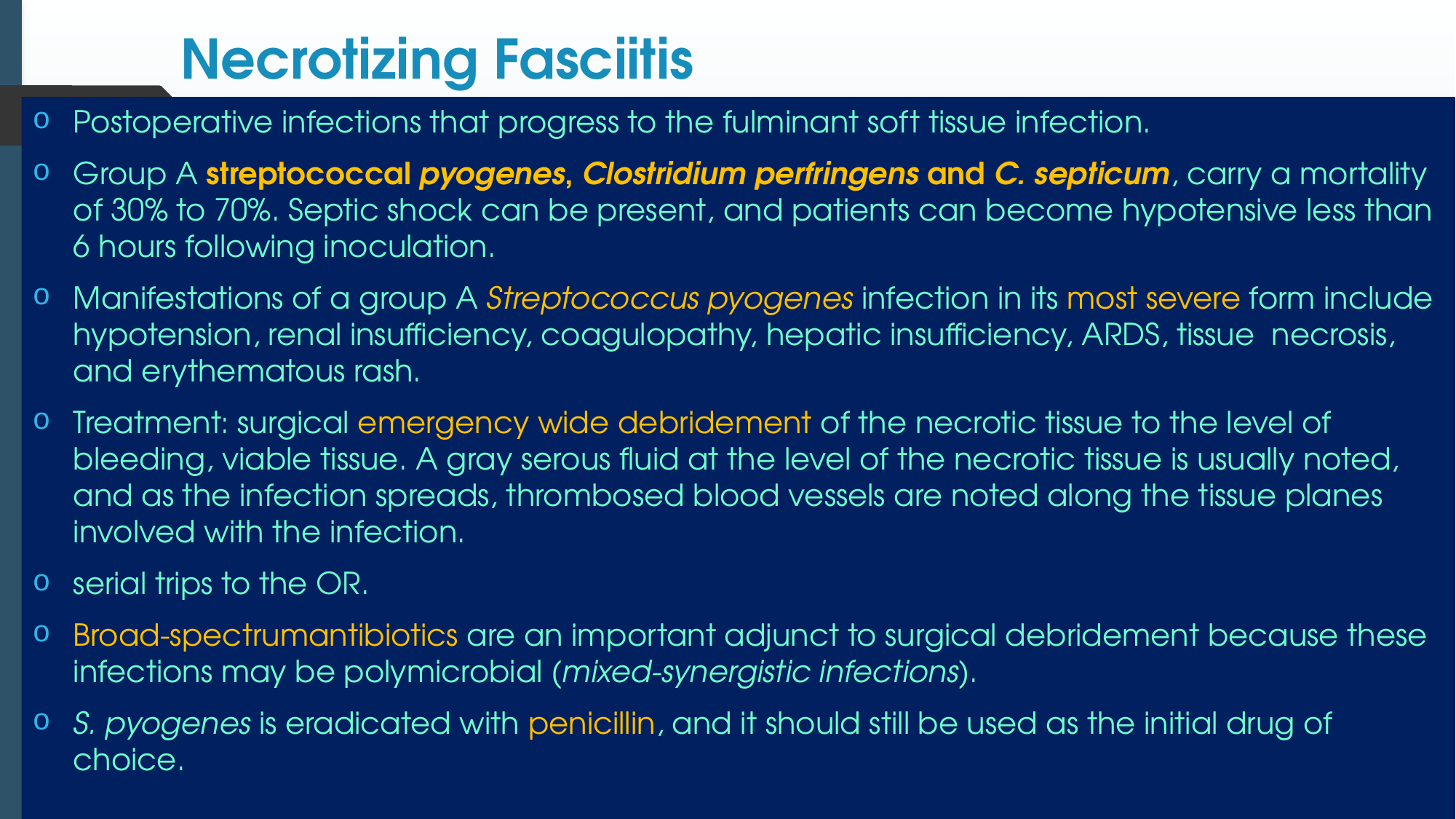

# Necrotizing Fasciitis
Postoperative infections that progress to the fulminant soft tissue infection.
Group A streptococcal pyogenes, Clostridium perfringens and C. septicum, carry a mortality of 30% to 70%. Septic shock can be present, and patients can become hypotensive less than 6 hours following inoculation.
Manifestations of a group A Streptococcus pyogenes infection in its most severe form include hypotension, renal insufficiency, coagulopathy, hepatic insufficiency, ARDS, tissue  necrosis, and erythematous rash.
Treatment: surgical emergency wide debridement of the necrotic tissue to the level of bleeding, viable tissue. A gray serous fluid at the level of the necrotic tissue is usually noted, and as the infection spreads, thrombosed blood vessels are noted along the tissue planes involved with the infection.
serial trips to the OR.
Broad-spectrumantibiotics are an important adjunct to surgical debridement because these infections may be polymicrobial (mixed-synergistic infections).
S. pyogenes is eradicated with penicillin, and it should still be used as the initial drug of choice.